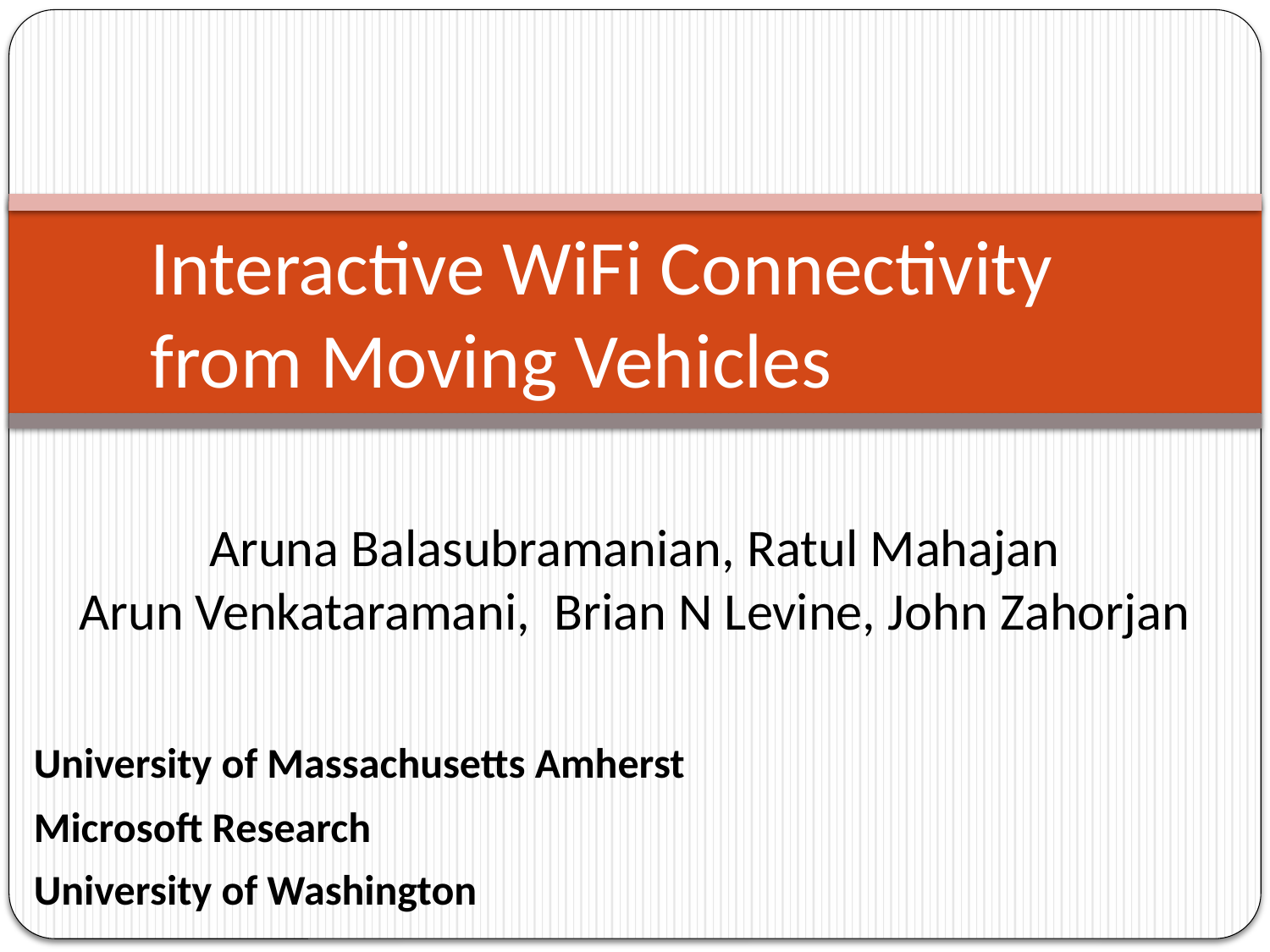

Interactive WiFi Connectivity from Moving Vehicles
Aruna Balasubramanian, Ratul Mahajan
Arun Venkataramani,  Brian N Levine, John Zahorjan

University of Massachusetts Amherst

Microsoft Research

University of Washington